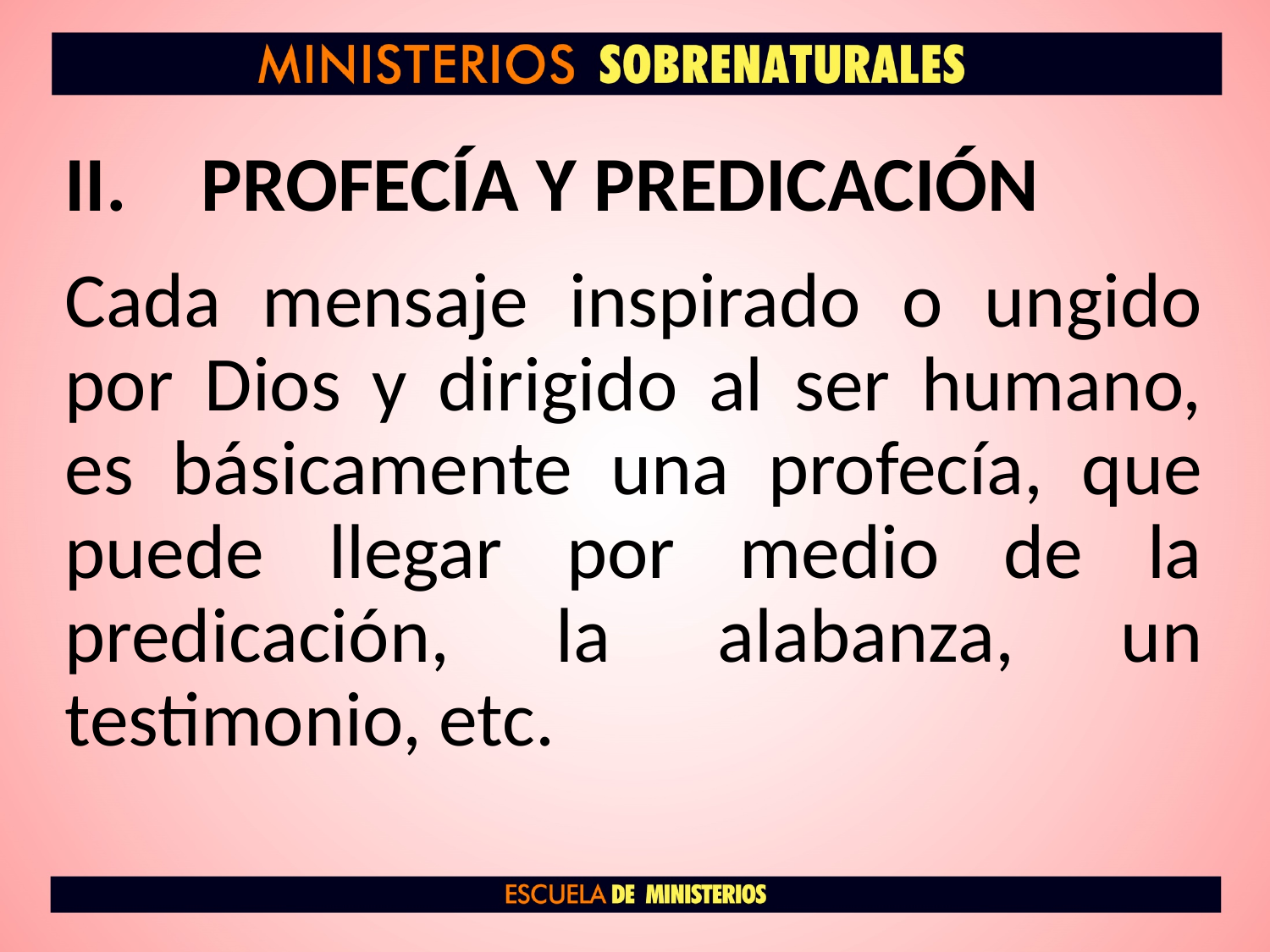

# PROFECÍA Y PREDICACIÓN
Cada mensaje inspirado o ungido por Dios y dirigido al ser humano, es básicamente una profecía, que puede llegar por medio de la predicación, la alabanza, un testimonio, etc.